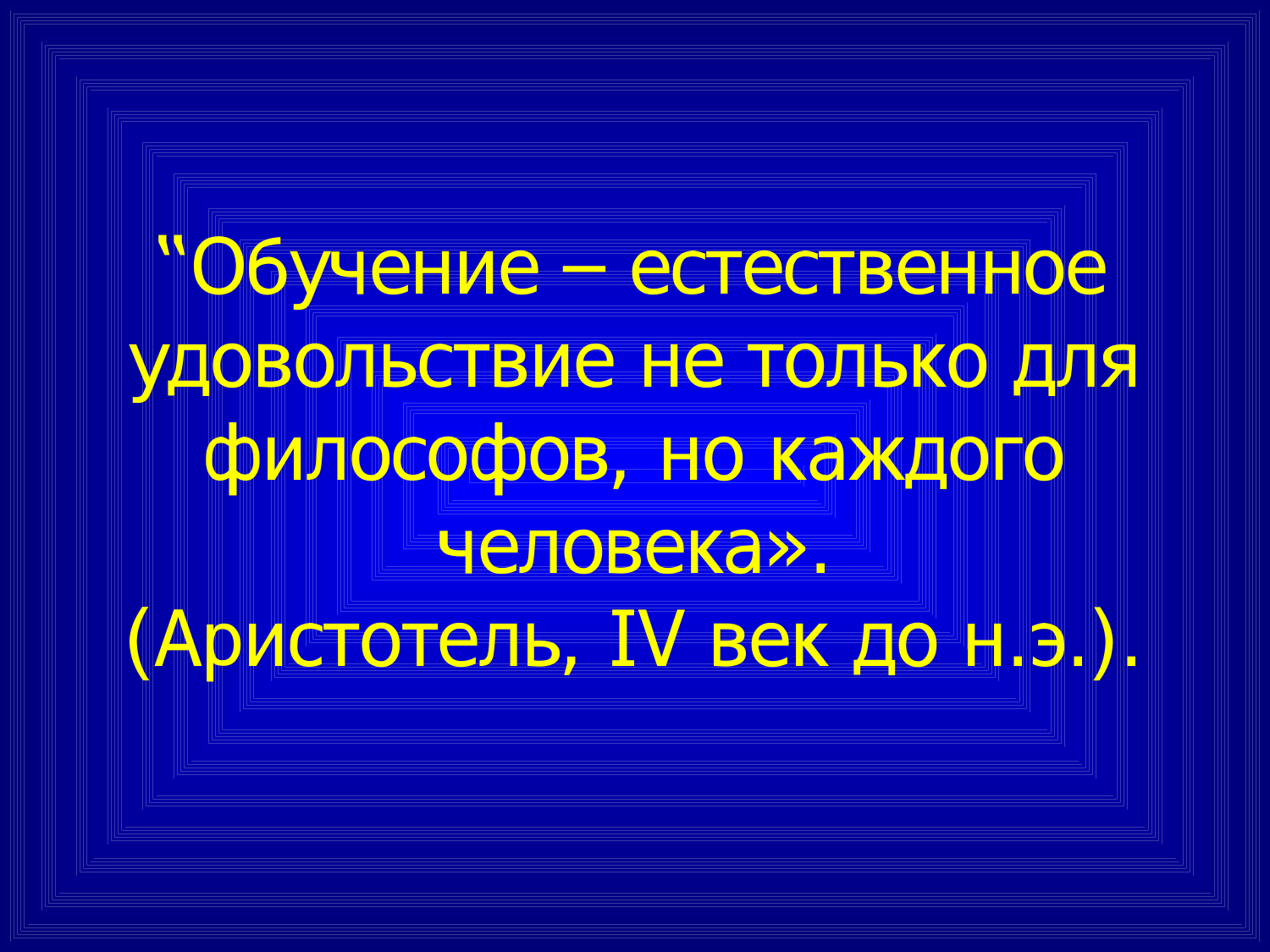

# “Обучение – естественное удовольствие не только для философов, но каждого человека». (Аристотель, IV век до н.э.).